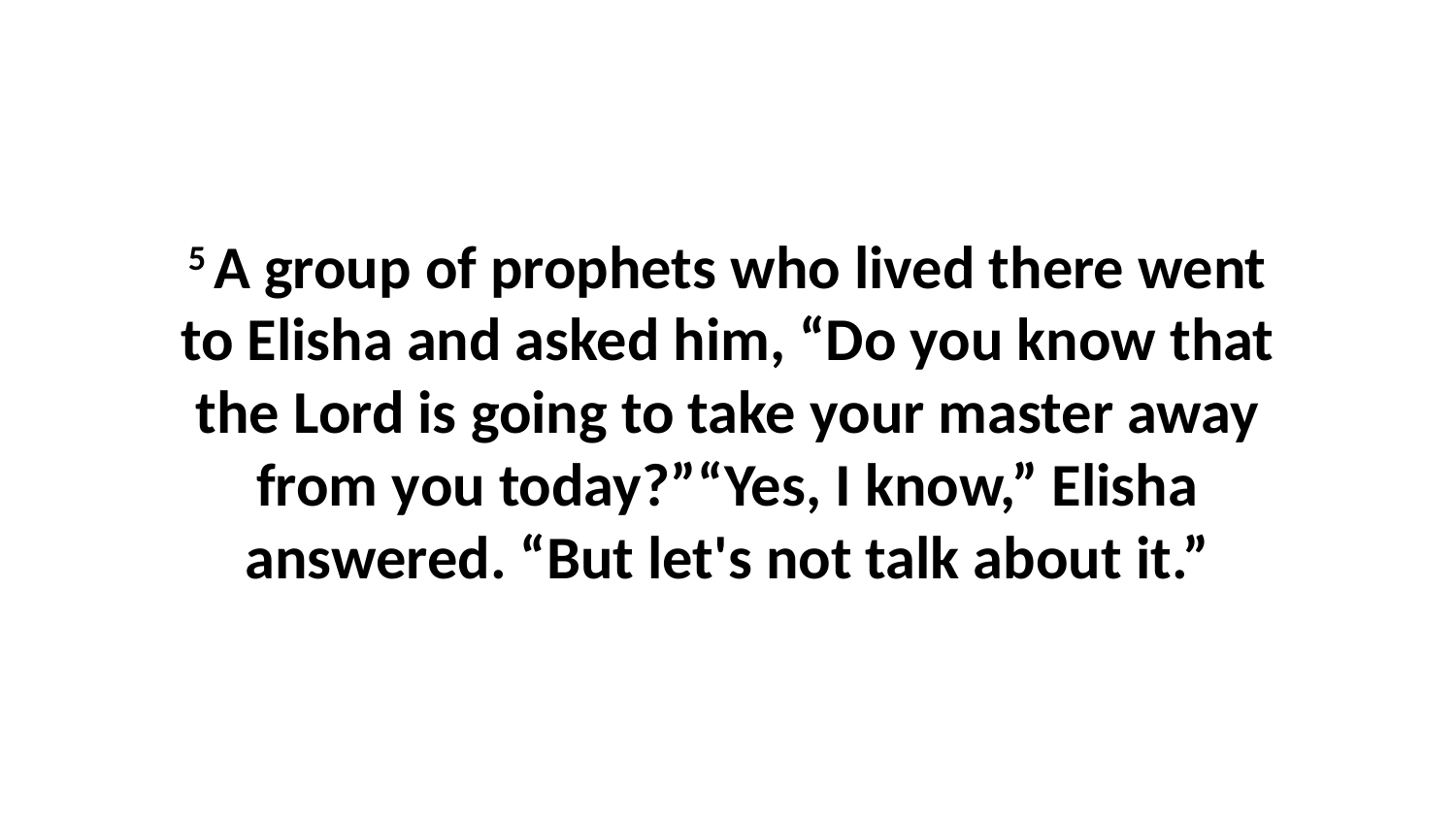

5 A group of prophets who lived there went to Elisha and asked him, “Do you know that the Lord is going to take your master away from you today?”“Yes, I know,” Elisha answered. “But let's not talk about it.”